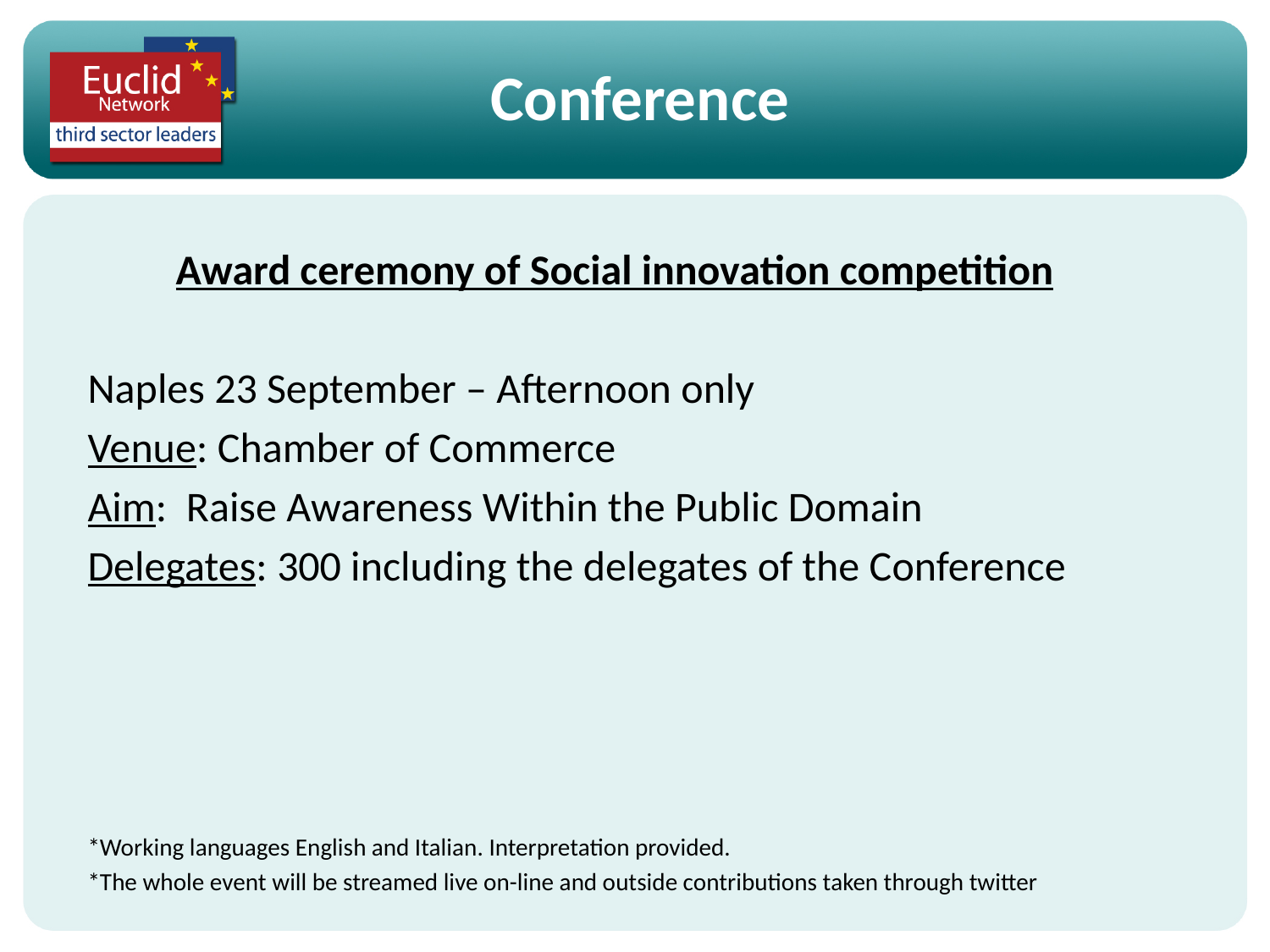

Conference
Award ceremony of Social innovation competition

Naples 23 September – Afternoon only
Venue: Chamber of Commerce
Aim:  Raise Awareness Within the Public Domain
Delegates: 300 including the delegates of the Conference

*Working languages English and Italian. Interpretation provided.
*The whole event will be streamed live on-line and outside contributions taken through twitter